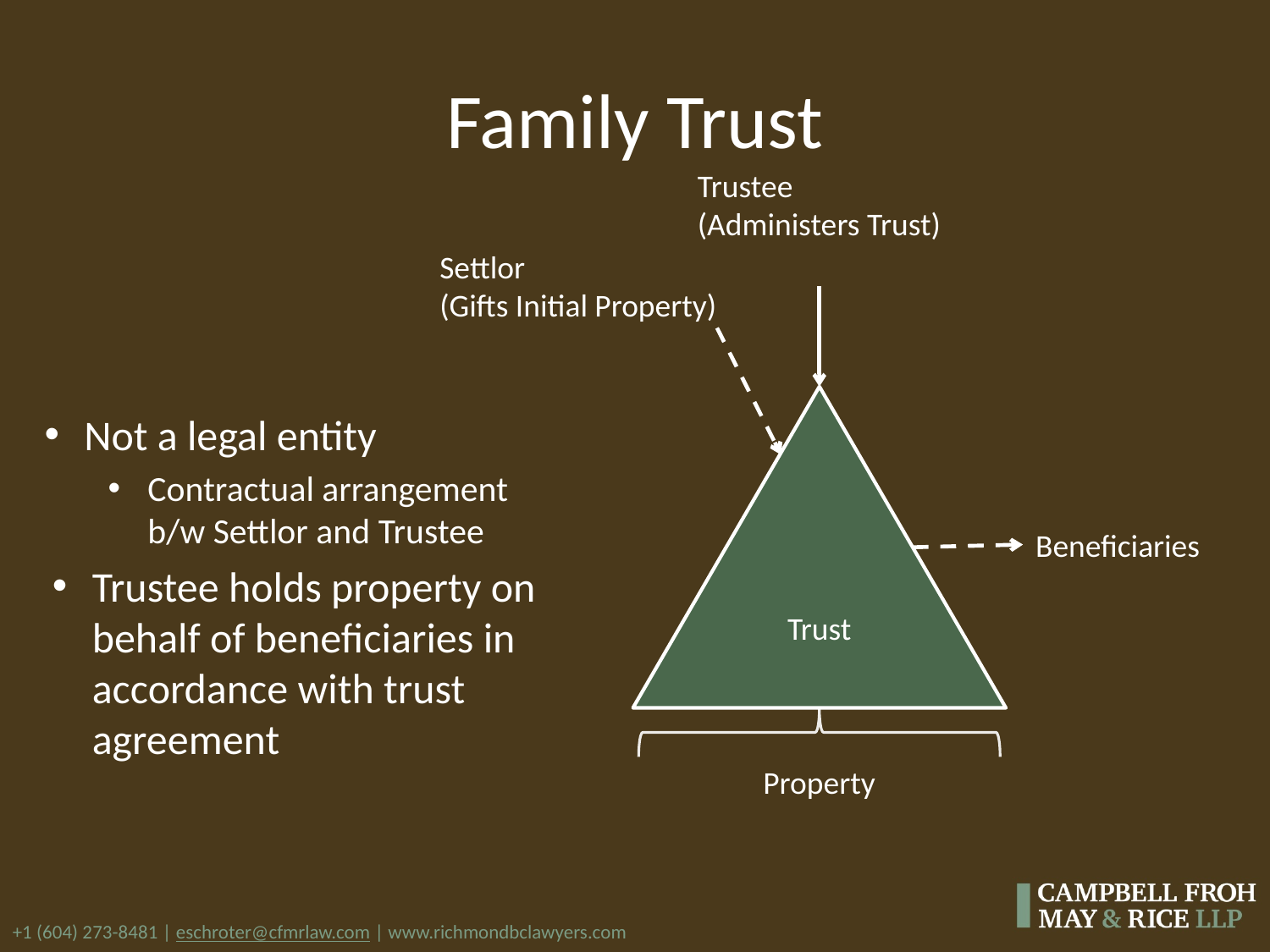

# Family Trust
Trustee
(Administers Trust)

Trust
Beneficiaries

Settlor
(Gifts Initial Property)

Not a legal entity
Contractual arrangement b/w Settlor and Trustee
Trustee holds property on behalf of beneficiaries in accordance with trust agreement

Property